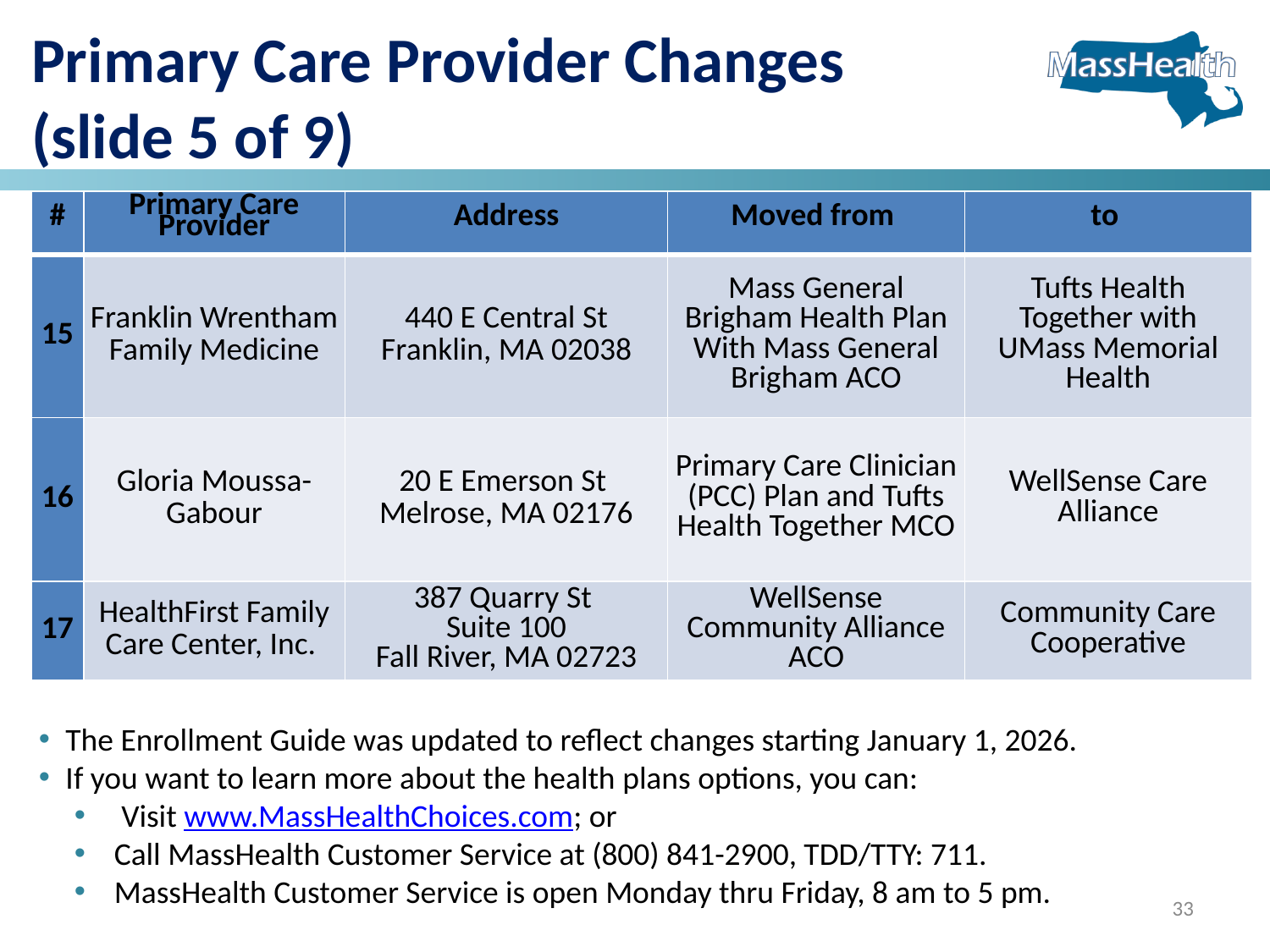

Primary Care Provider Changes
(slide 5 of 9)
| # | Primary Care Provider | Address | Moved from | to |
| --- | --- | --- | --- | --- |
| 15 | Franklin Wrentham Family Medicine | 440 E Central St Franklin, MA 02038 | Mass General Brigham Health Plan With Mass General Brigham ACO | Tufts Health Together with UMass Memorial Health |
| 16 | Gloria Moussa-Gabour | 20 E Emerson St Melrose, MA 02176 | Primary Care Clinician (PCC) Plan and Tufts Health Together MCO | WellSense Care Alliance |
| 17 | HealthFirst Family Care Center, Inc. | 387 Quarry St Suite 100 Fall River, MA 02723 | WellSense Community Alliance ACO | Community Care Cooperative |
The Enrollment Guide was updated to reflect changes starting January 1, 2026.
If you want to learn more about the health plans options, you can:
 Visit www.MassHealthChoices.com; or
Call MassHealth Customer Service at (800) 841-2900, TDD/TTY: 711.
MassHealth Customer Service is open Monday thru Friday, 8 am to 5 pm.
33